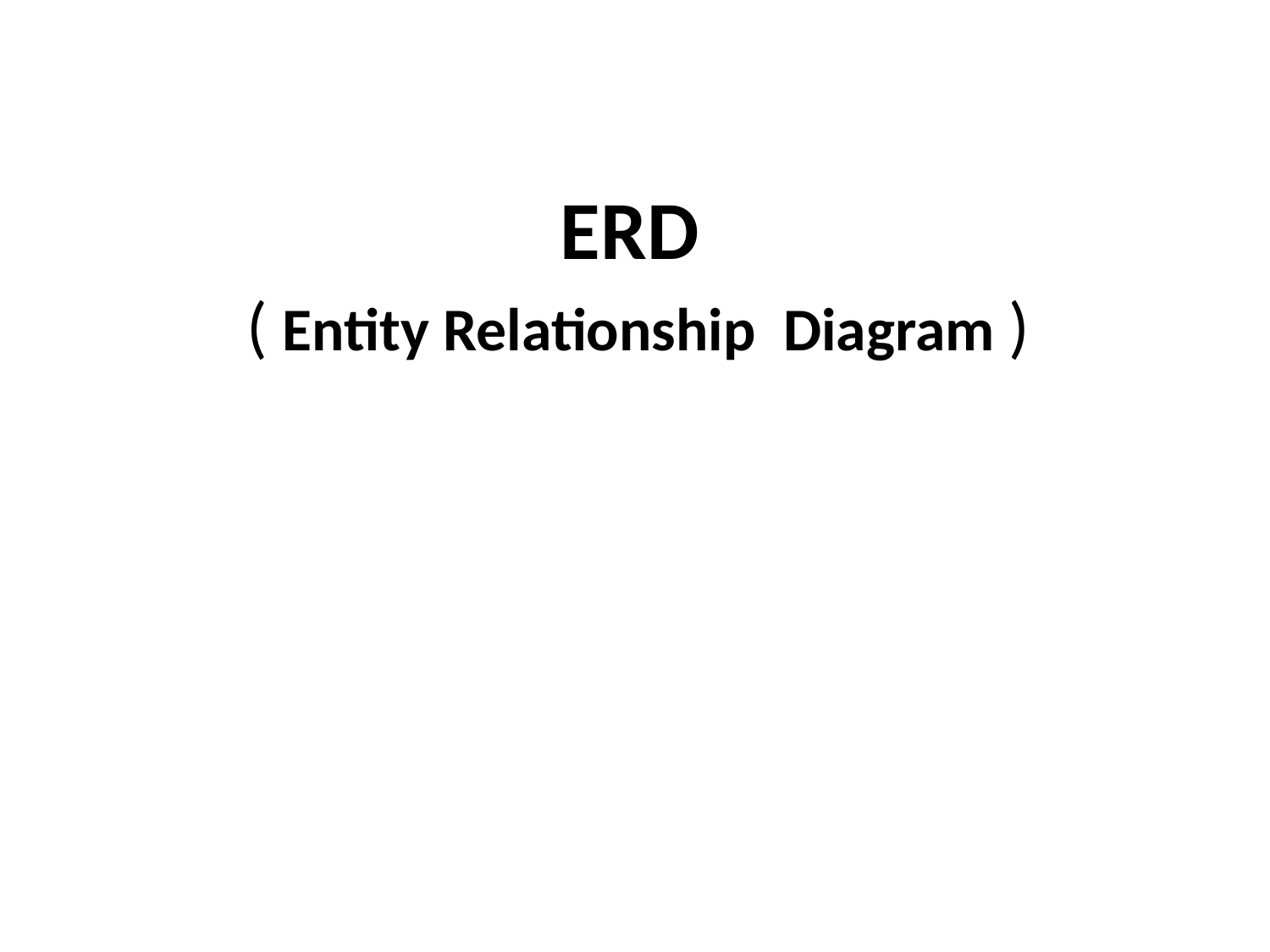

# ERD ( Entity Relationship  Diagram )